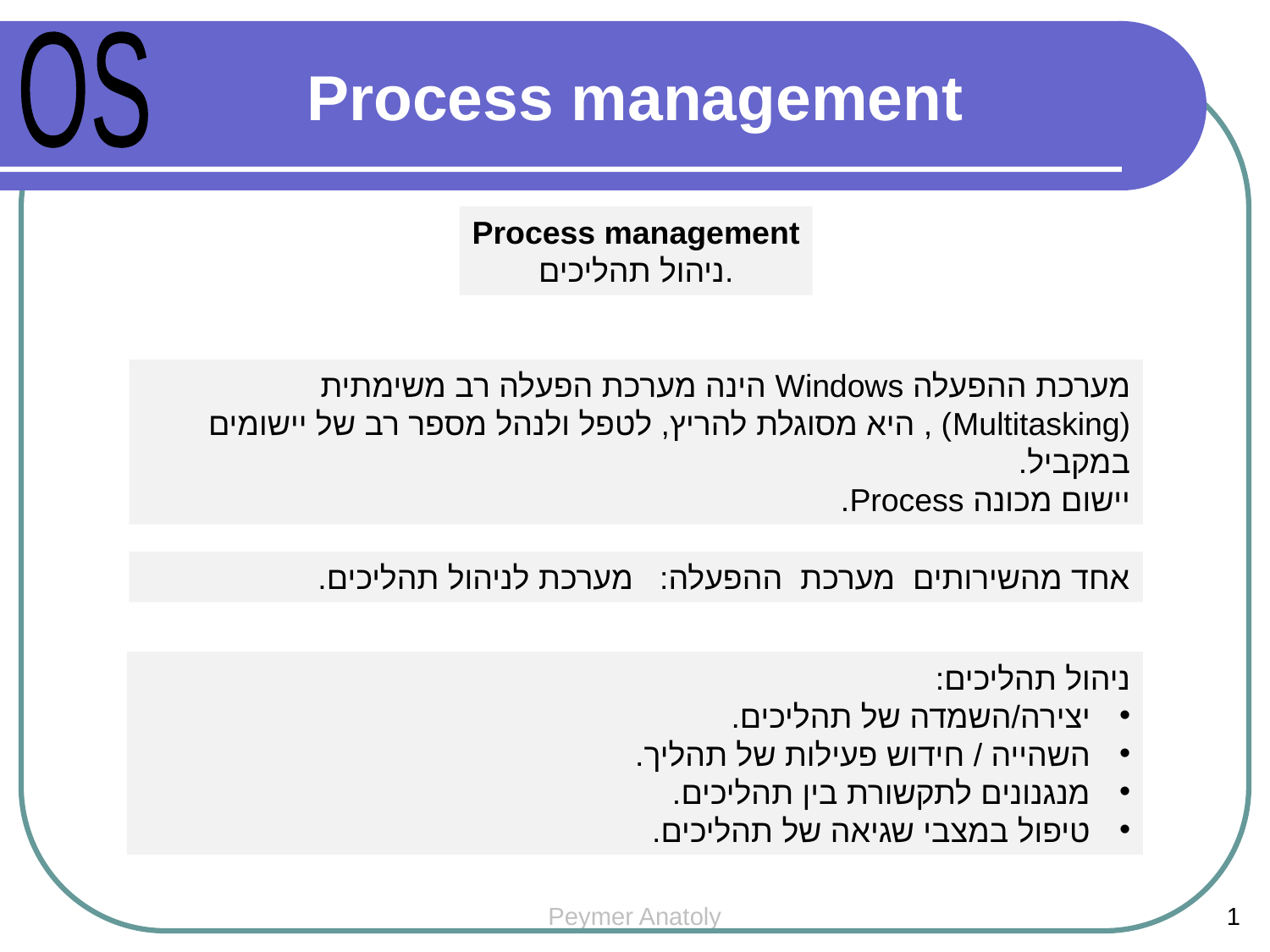

OS
Process management

Process management
ניהול תהליכים.
מערכת ההפעלה Windows הינה מערכת הפעלה רב משימתית (Multitasking) , היא מסוגלת להריץ, לטפל ולנהל מספר רב של יישומים במקביל.
יישום מכונה Process.
אחד מהשירותים  מערכת  ההפעלה:   מערכת לניהול תהליכים.
ניהול תהליכים:
יצירה/השמדה של תהליכים.
השהייה / חידוש פעילות של תהליך.
מנגנונים לתקשורת בין תהליכים.
טיפול במצבי שגיאה של תהליכים.
Peymer Anatoly
1